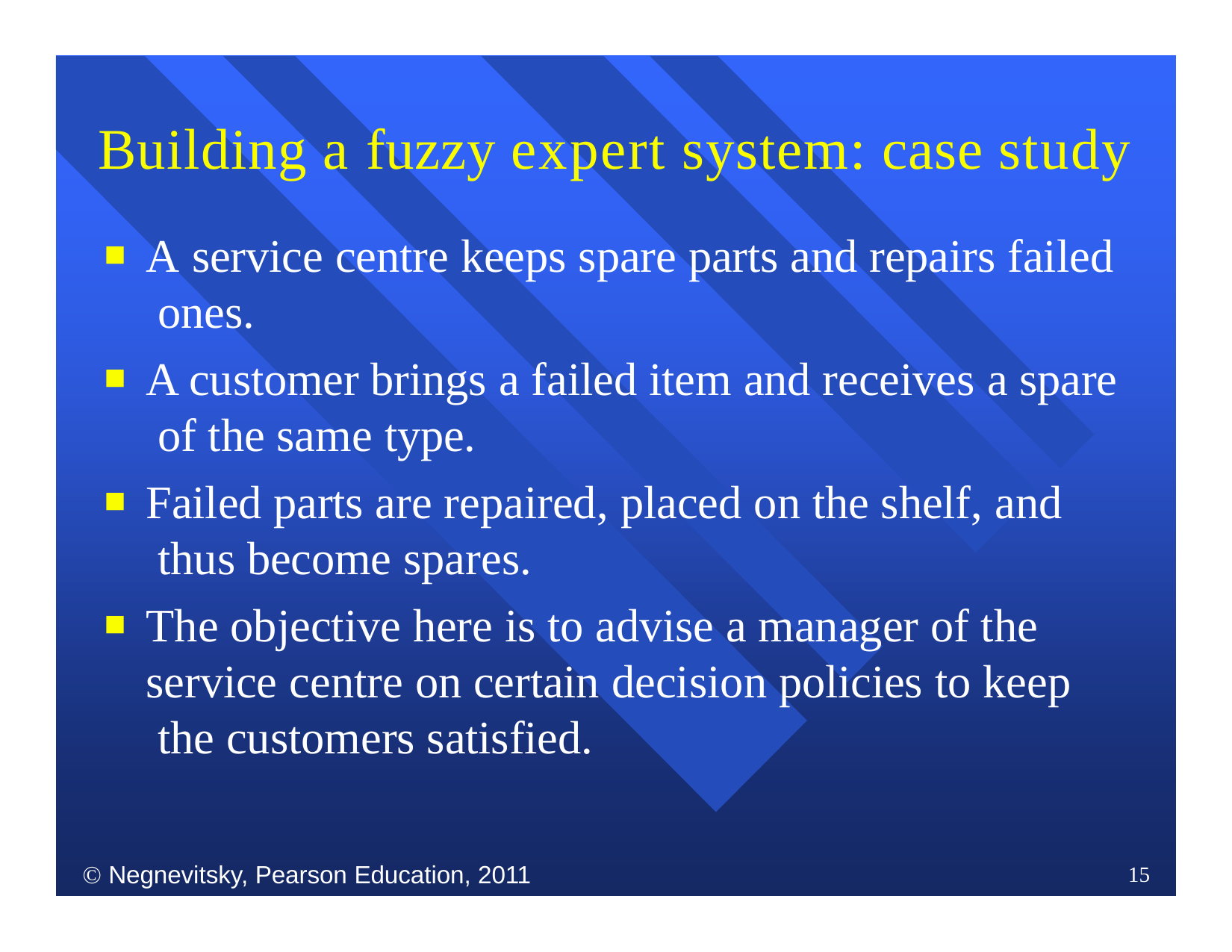

# Building a fuzzy expert system: case study
A service centre keeps spare parts and repairs failed  ones.
A customer brings a failed item and receives a spare  of the same type.
Failed parts are repaired, placed on the shelf, and  thus become spares.
The objective here is to advise a manager of the  service centre on certain decision policies to keep  the customers satisfied.
© Negnevitsky, Pearson Education, 2011
15